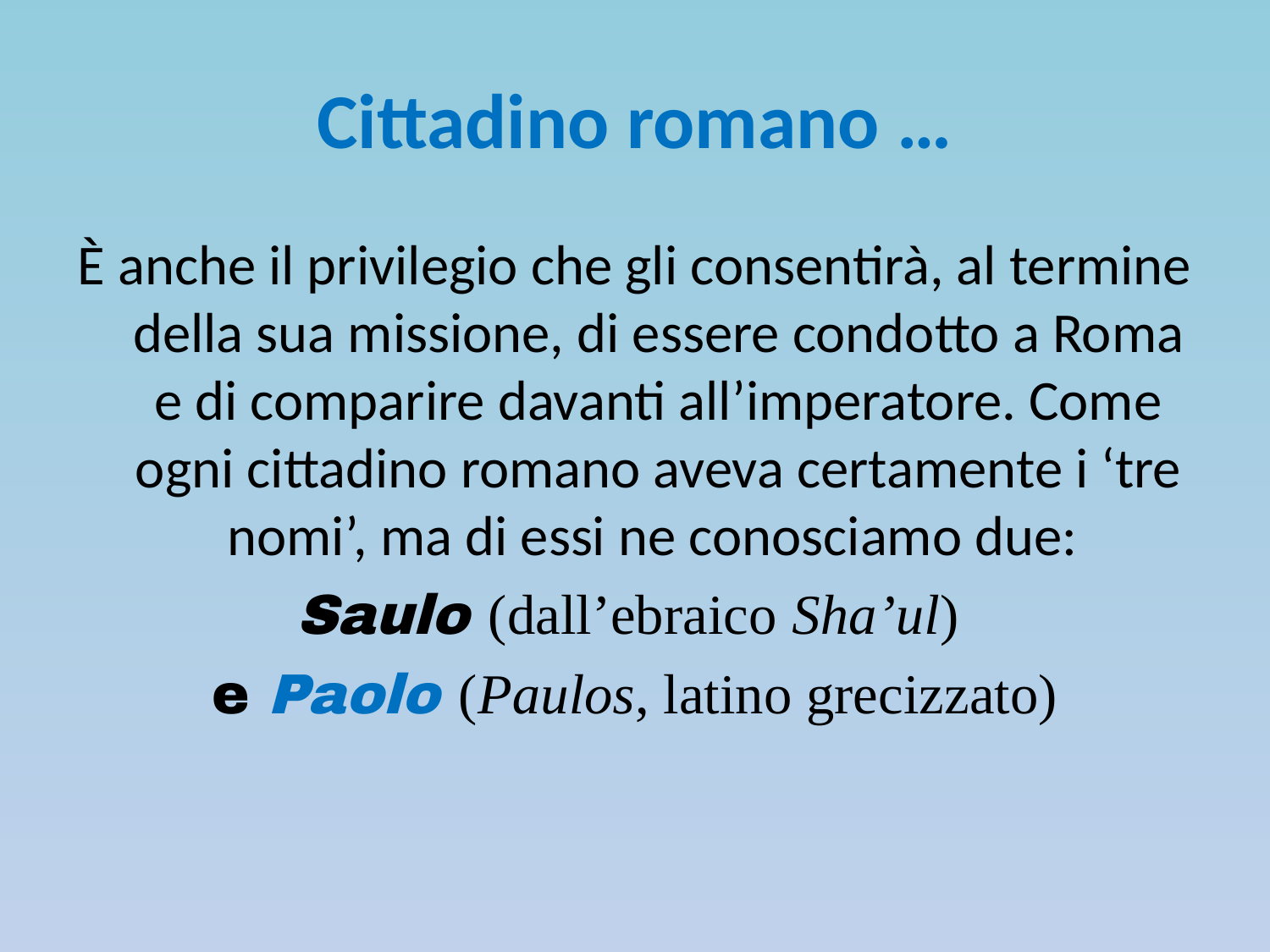

# Cittadino romano …
È anche il privilegio che gli consentirà, al termine della sua missione, di essere condotto a Roma e di comparire davanti all’imperatore. Come ogni cittadino romano aveva certamente i ‘tre nomi’, ma di essi ne conosciamo due:
Saulo (dall’ebraico Sha’ul)
e Paolo (Paulos, latino grecizzato)